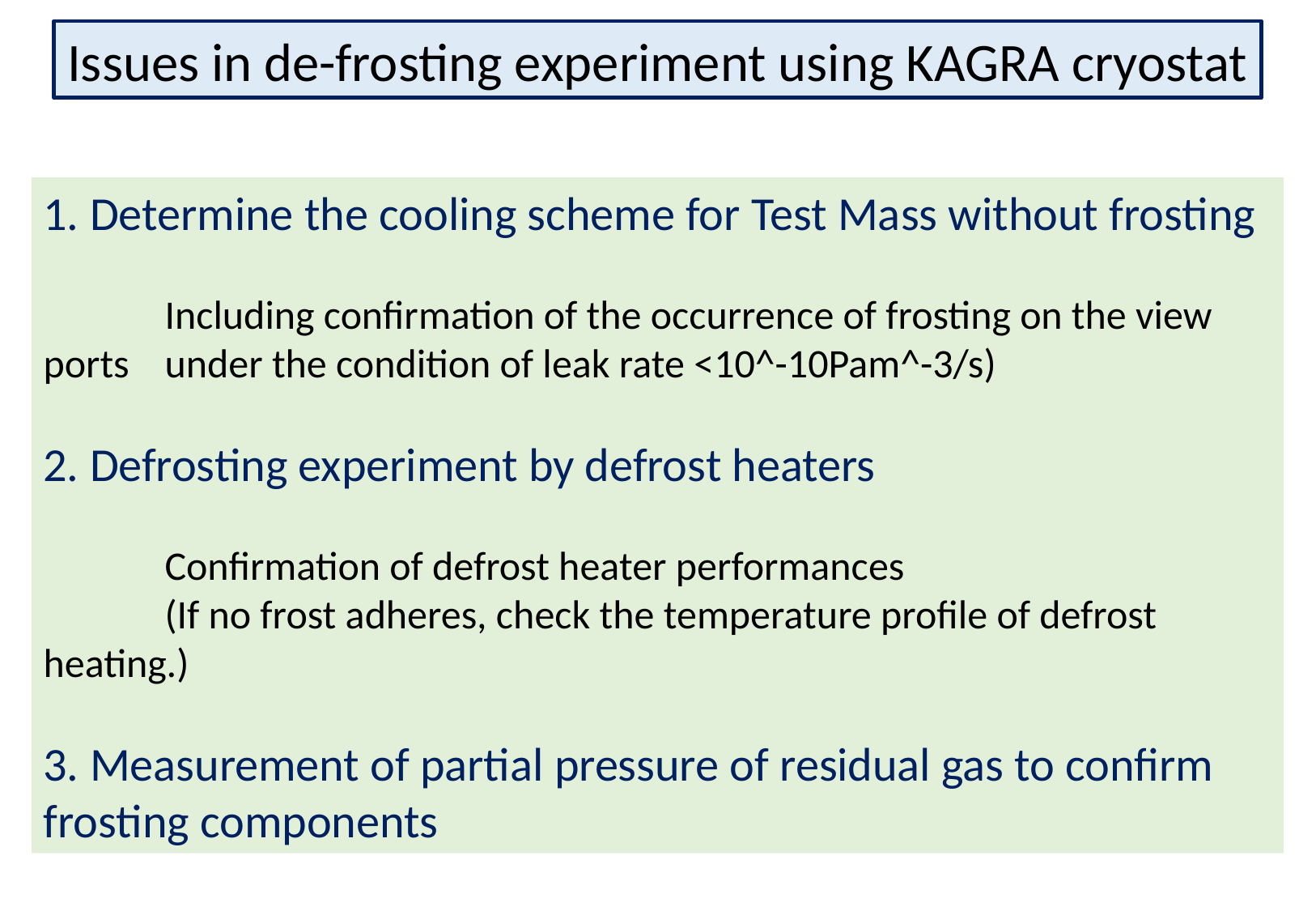

Issues in de-frosting experiment using KAGRA cryostat
1. Determine the cooling scheme for Test Mass without frosting

	Including confirmation of the occurrence of frosting on the view ports 	under the condition of leak rate <10^-10Pam^-3/s)

2. Defrosting experiment by defrost heaters

	Confirmation of defrost heater performances
	(If no frost adheres, check the temperature profile of defrost heating.)

3. Measurement of partial pressure of residual gas to confirm frosting components